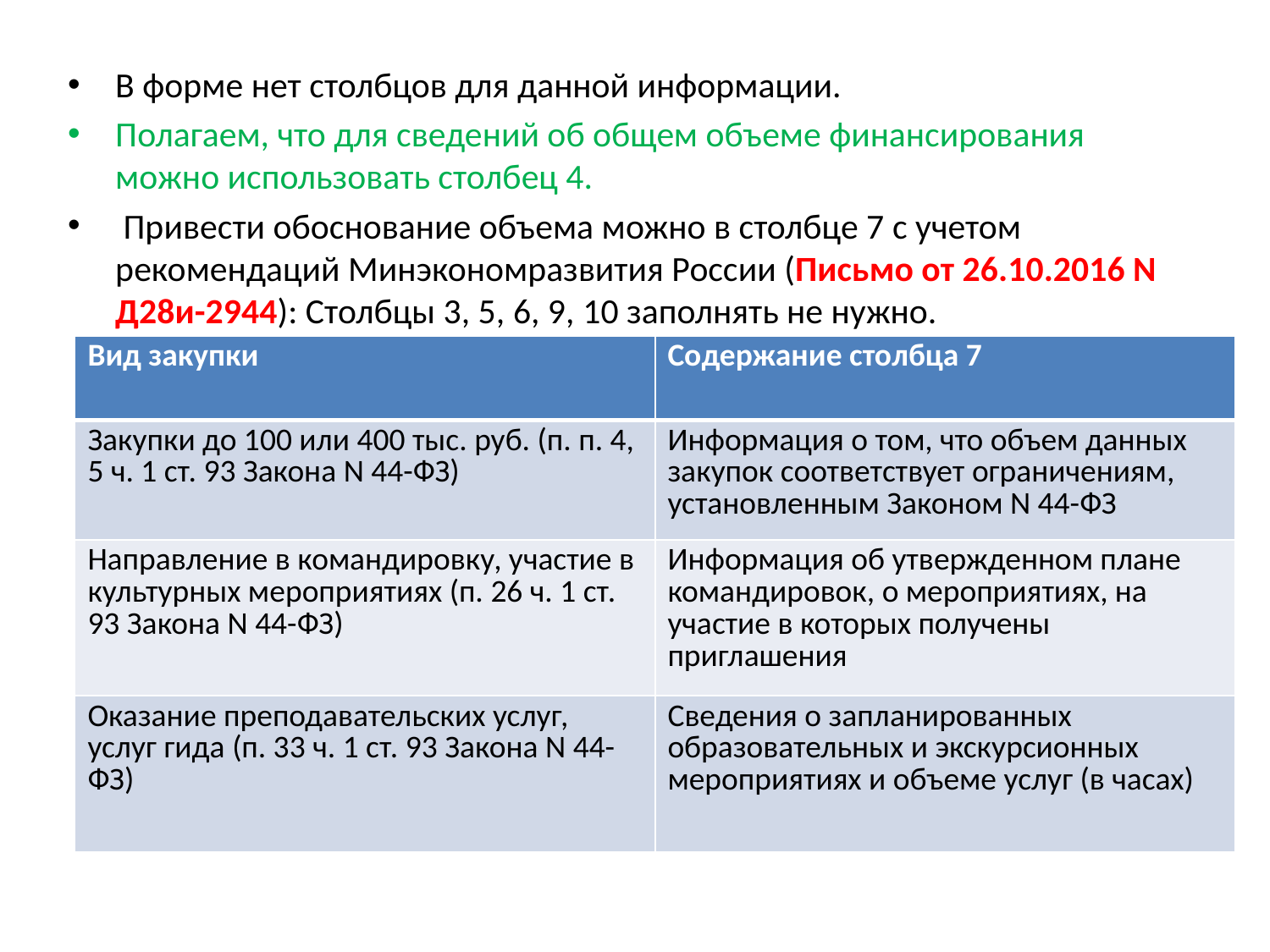

В форме нет столбцов для данной информации.
Полагаем, что для сведений об общем объеме финансирования можно использовать столбец 4.
 Привести обоснование объема можно в столбце 7 с учетом рекомендаций Минэкономразвития России (Письмо от 26.10.2016 N Д28и-2944): Столбцы 3, 5, 6, 9, 10 заполнять не нужно.

| Вид закупки | Содержание столбца 7 |
| --- | --- |
| Закупки до 100 или 400 тыс. руб. (п. п. 4, 5 ч. 1 ст. 93 Закона N 44-ФЗ) | Информация о том, что объем данных закупок соответствует ограничениям, установленным Законом N 44-ФЗ |
| Направление в командировку, участие в культурных мероприятиях (п. 26 ч. 1 ст. 93 Закона N 44-ФЗ) | Информация об утвержденном плане командировок, о мероприятиях, на участие в которых получены приглашения |
| Оказание преподавательских услуг, услуг гида (п. 33 ч. 1 ст. 93 Закона N 44-ФЗ) | Сведения о запланированных образовательных и экскурсионных мероприятиях и объеме услуг (в часах) |